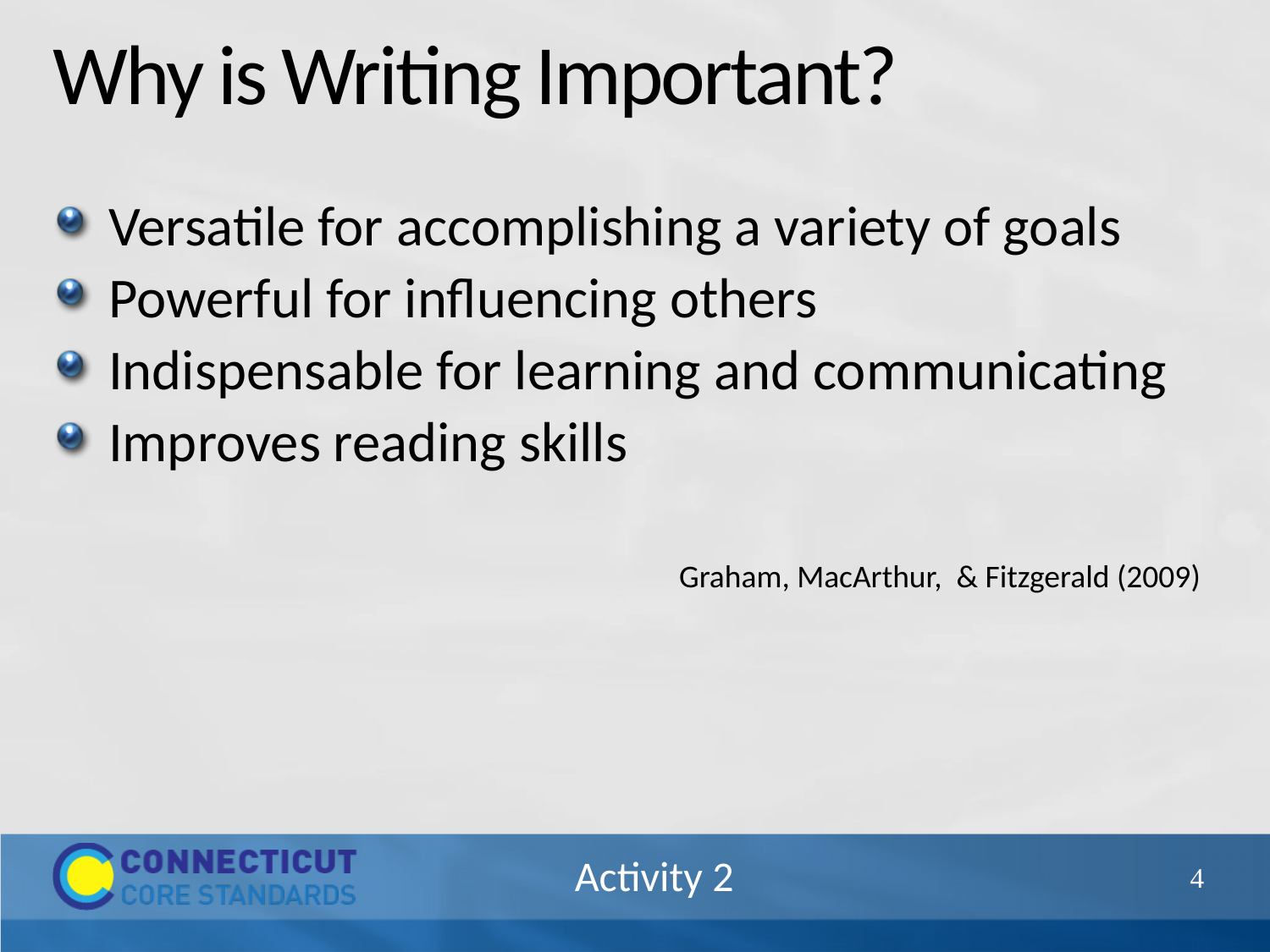

# Why is Writing Important?
Versatile for accomplishing a variety of goals
Powerful for influencing others
Indispensable for learning and communicating
Improves reading skills

Graham, MacArthur,  & Fitzgerald (2009)

4